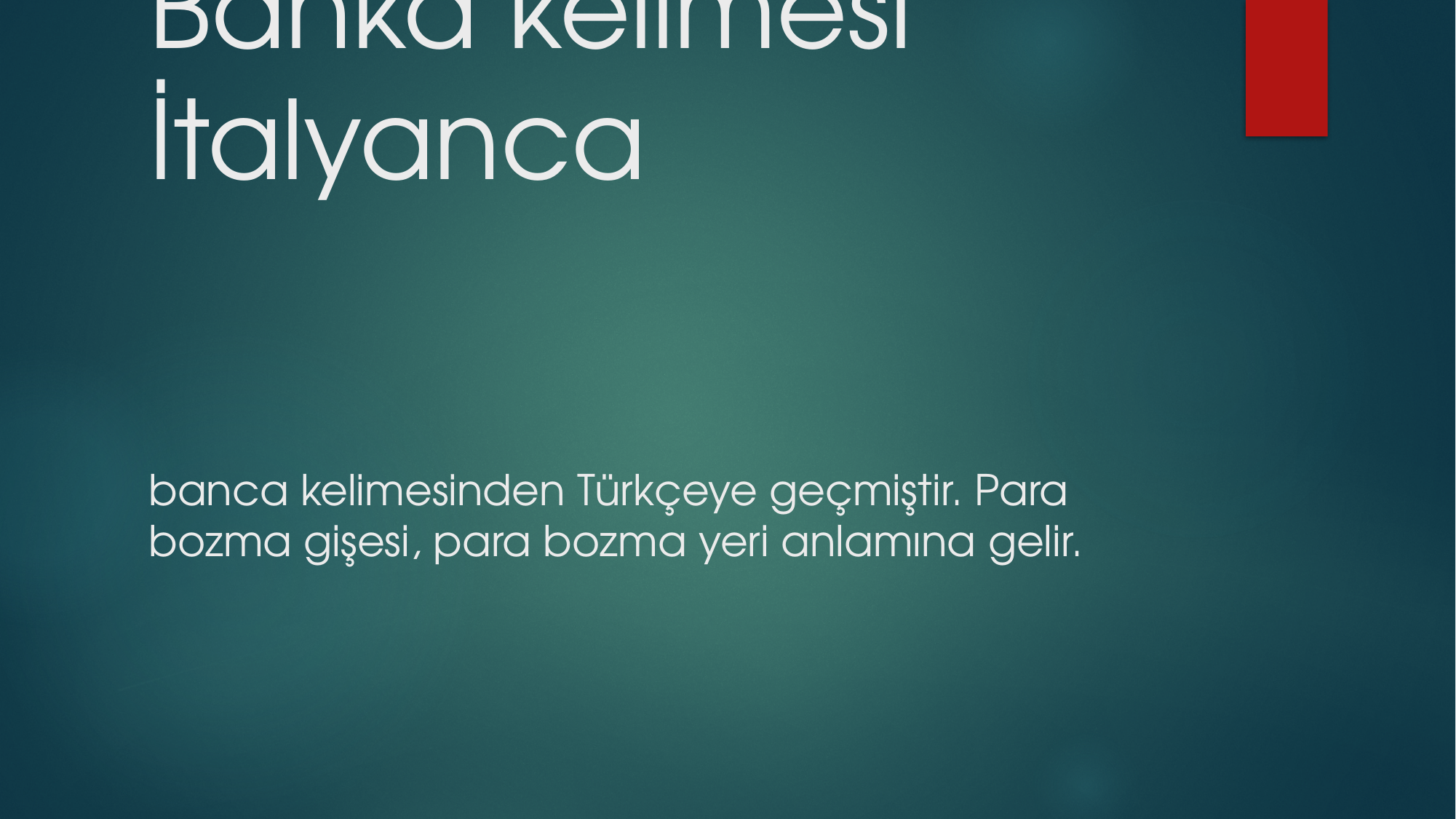

# Banka kelimesi İtalyanca banca kelimesinden Türkçeye geçmiştir. Para bozma gişesi, para bozma yeri anlamına gelir.